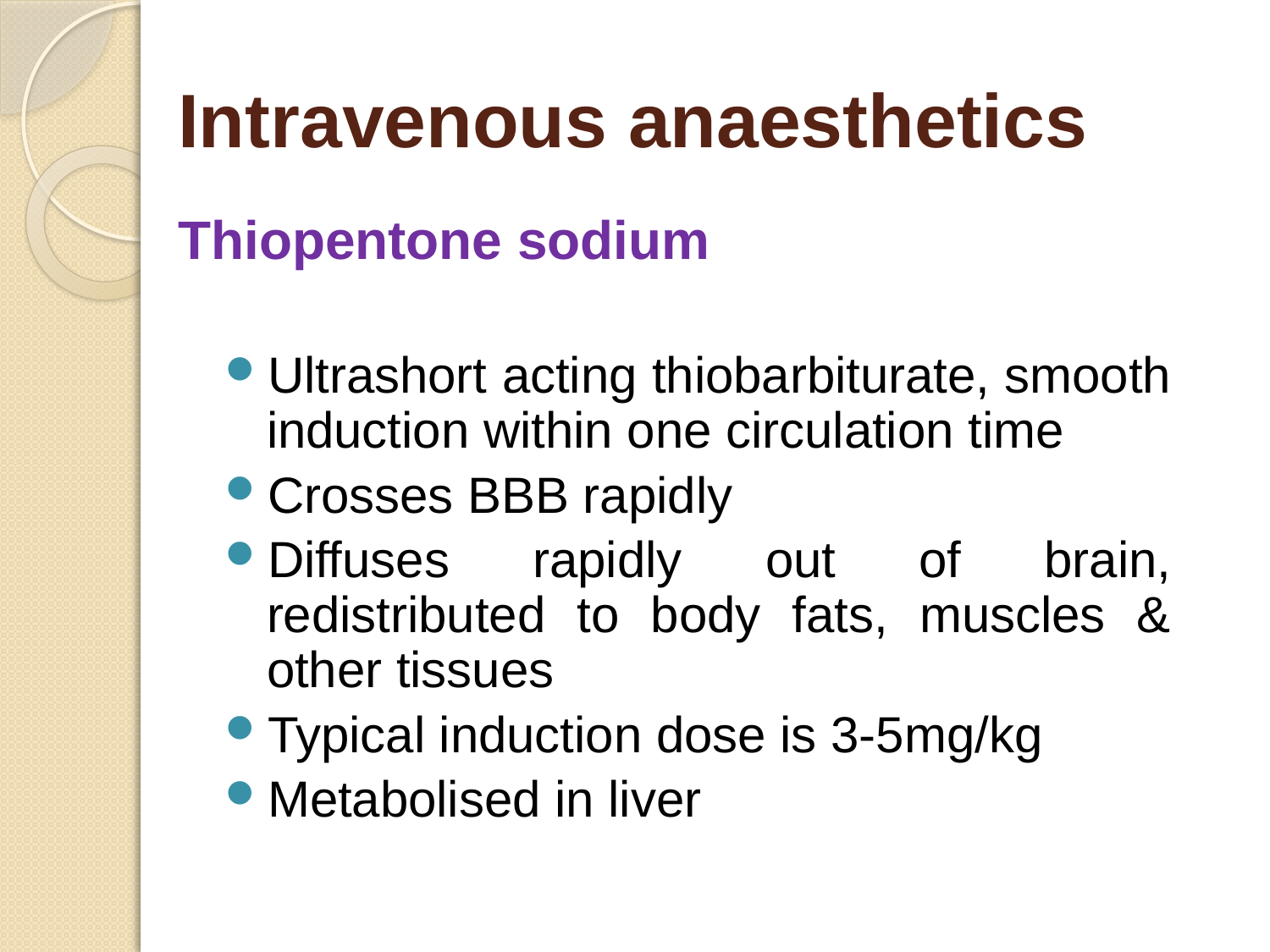

# Intravenous anaesthetics
Thiopentone sodium

Ultrashort acting thiobarbiturate, smooth induction within one circulation time
Crosses BBB rapidly
Diffuses rapidly out of brain, redistributed to body fats, muscles & other tissues
Typical induction dose is 3-5mg/kg
Metabolised in liver